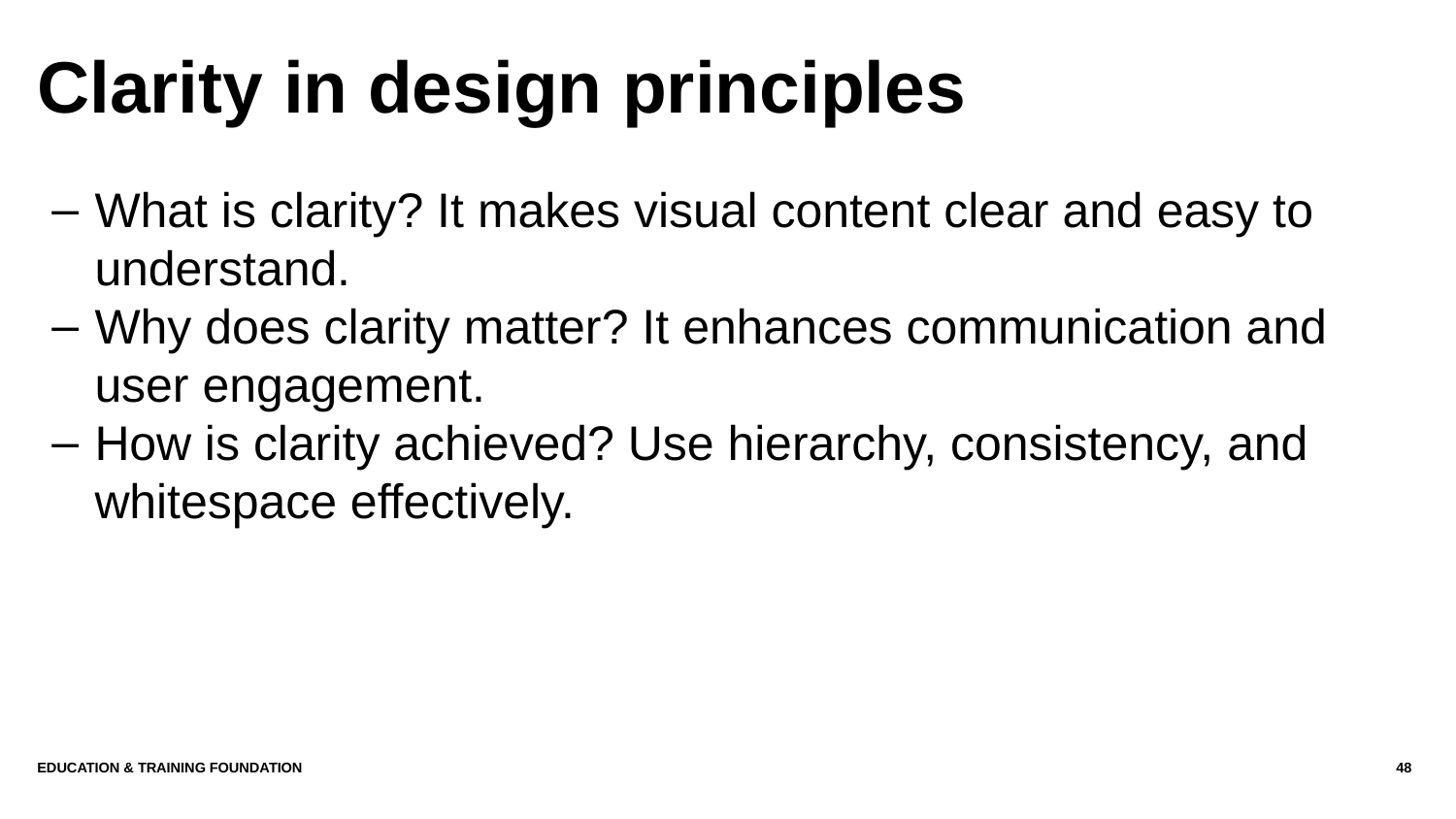

# Clarity in design principles
What is clarity? It makes visual content clear and easy to understand.
Why does clarity matter? It enhances communication and user engagement.
How is clarity achieved? Use hierarchy, consistency, and whitespace effectively.
Education & Training Foundation
48